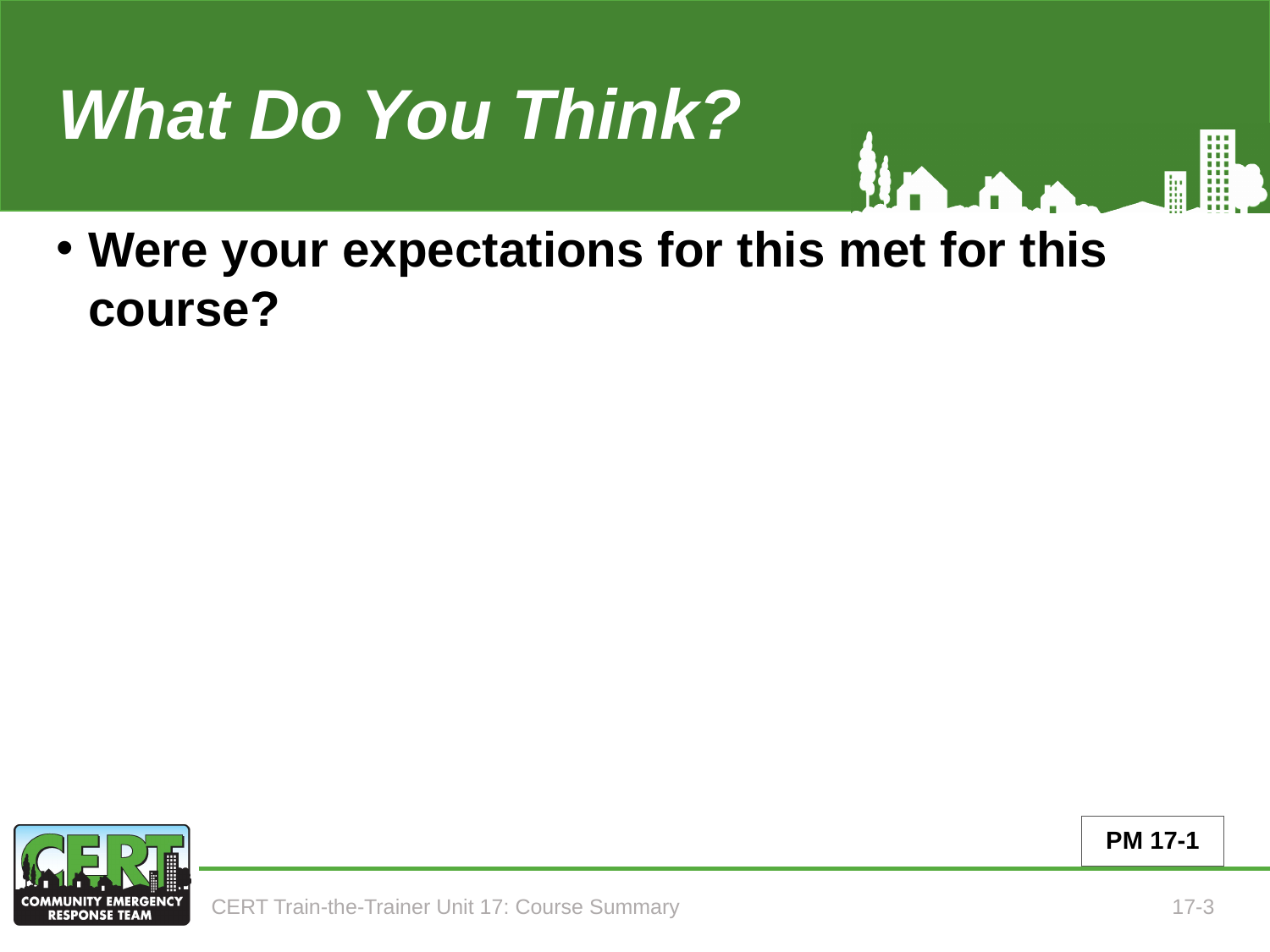

What Do You Think?
# Were your expectations for this met for this course?
PM 17-1
CERT Train-the-Trainer Unit 17: Course Summary
17-3